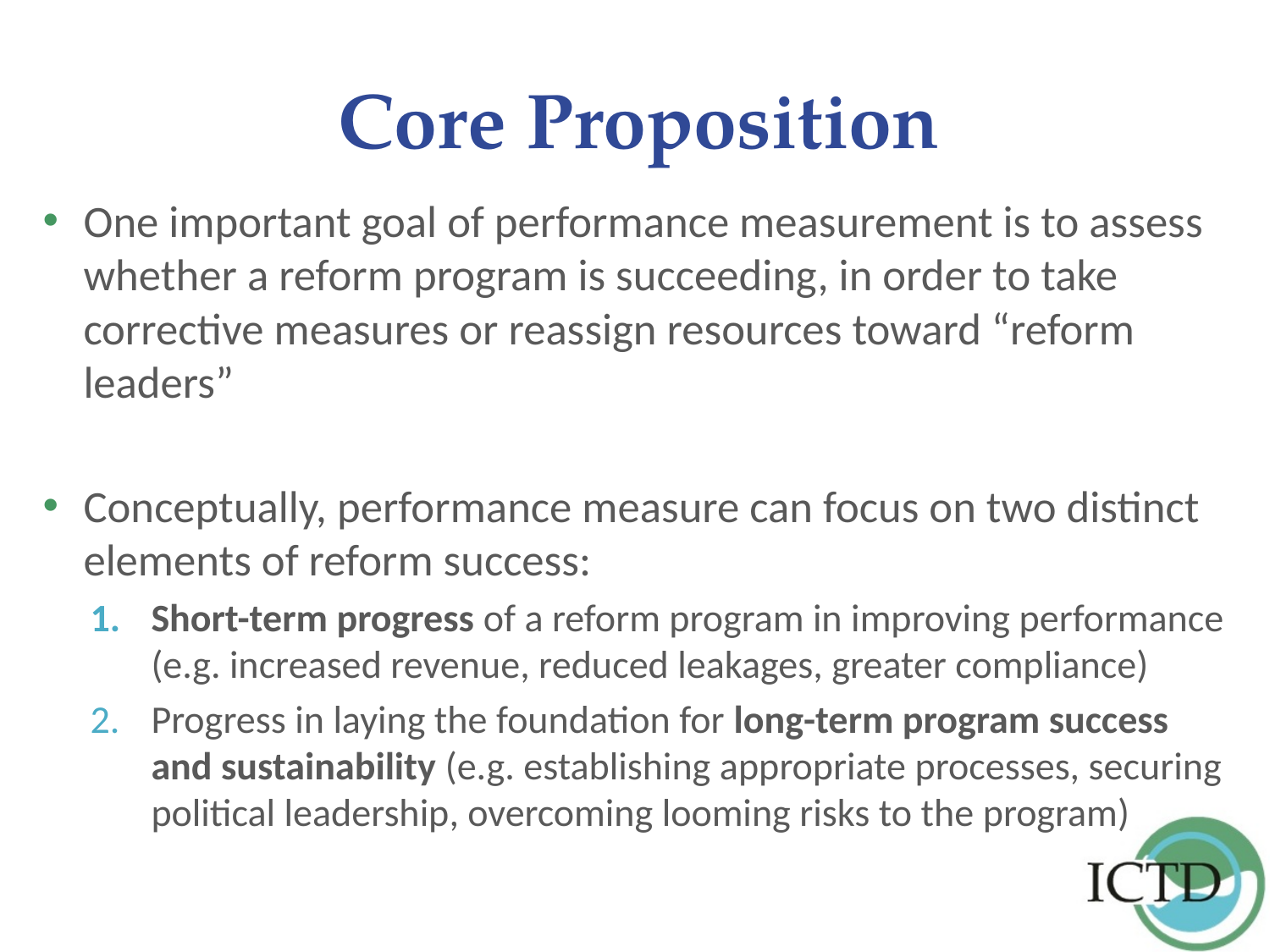

# Core Proposition
One important goal of performance measurement is to assess whether a reform program is succeeding, in order to take corrective measures or reassign resources toward “reform leaders”

Conceptually, performance measure can focus on two distinct elements of reform success:
Short-term progress of a reform program in improving performance (e.g. increased revenue, reduced leakages, greater compliance)
Progress in laying the foundation for long-term program success and sustainability (e.g. establishing appropriate processes, securing political leadership, overcoming looming risks to the program)